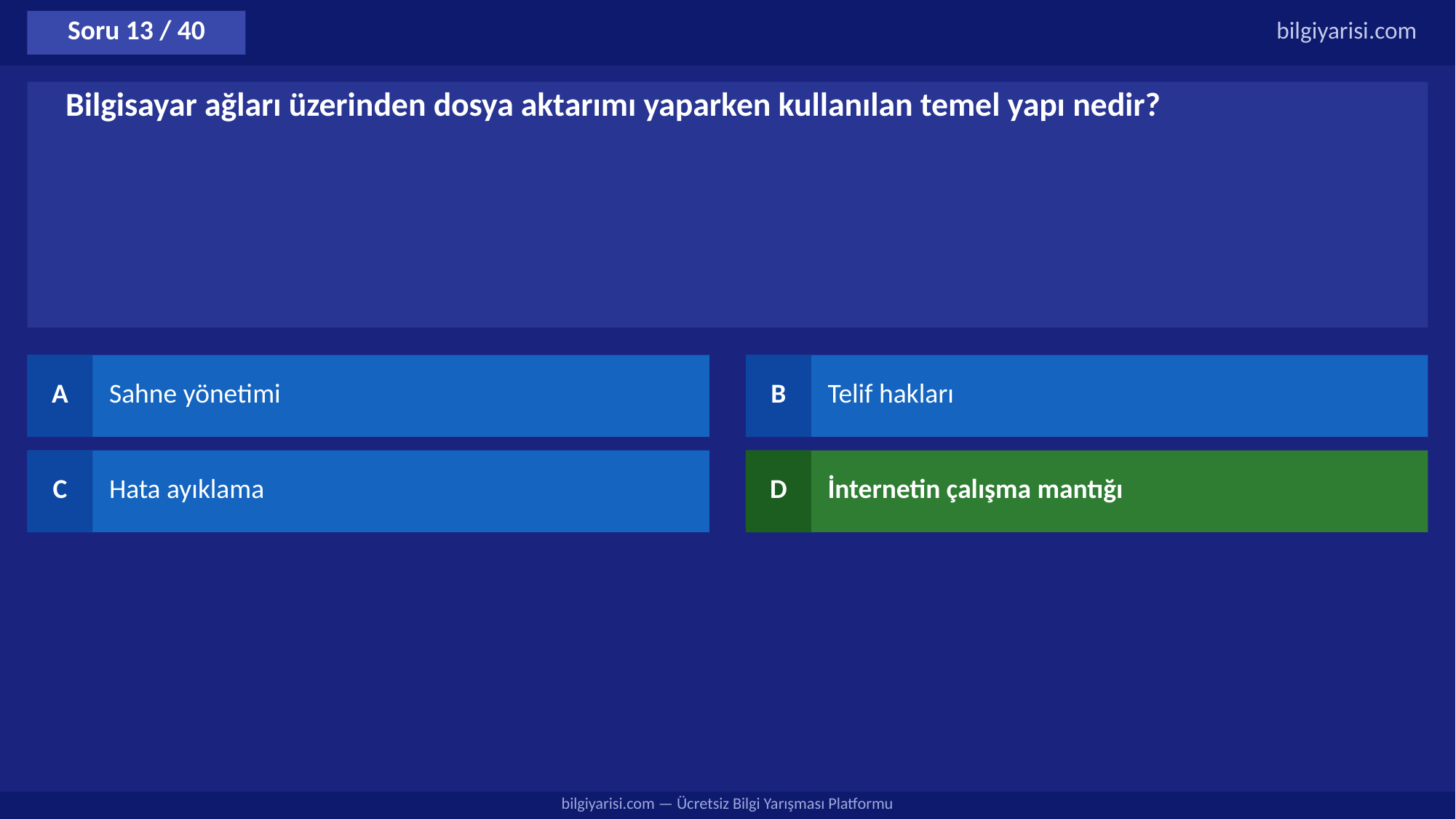

Soru 13 / 40
bilgiyarisi.com

Bilgisayar ağları üzerinden dosya aktarımı yaparken kullanılan temel yapı nedir?

A
Sahne yönetimi

B
Telif hakları

C
Hata ayıklama

D
İnternetin çalışma mantığı
bilgiyarisi.com — Ücretsiz Bilgi Yarışması Platformu